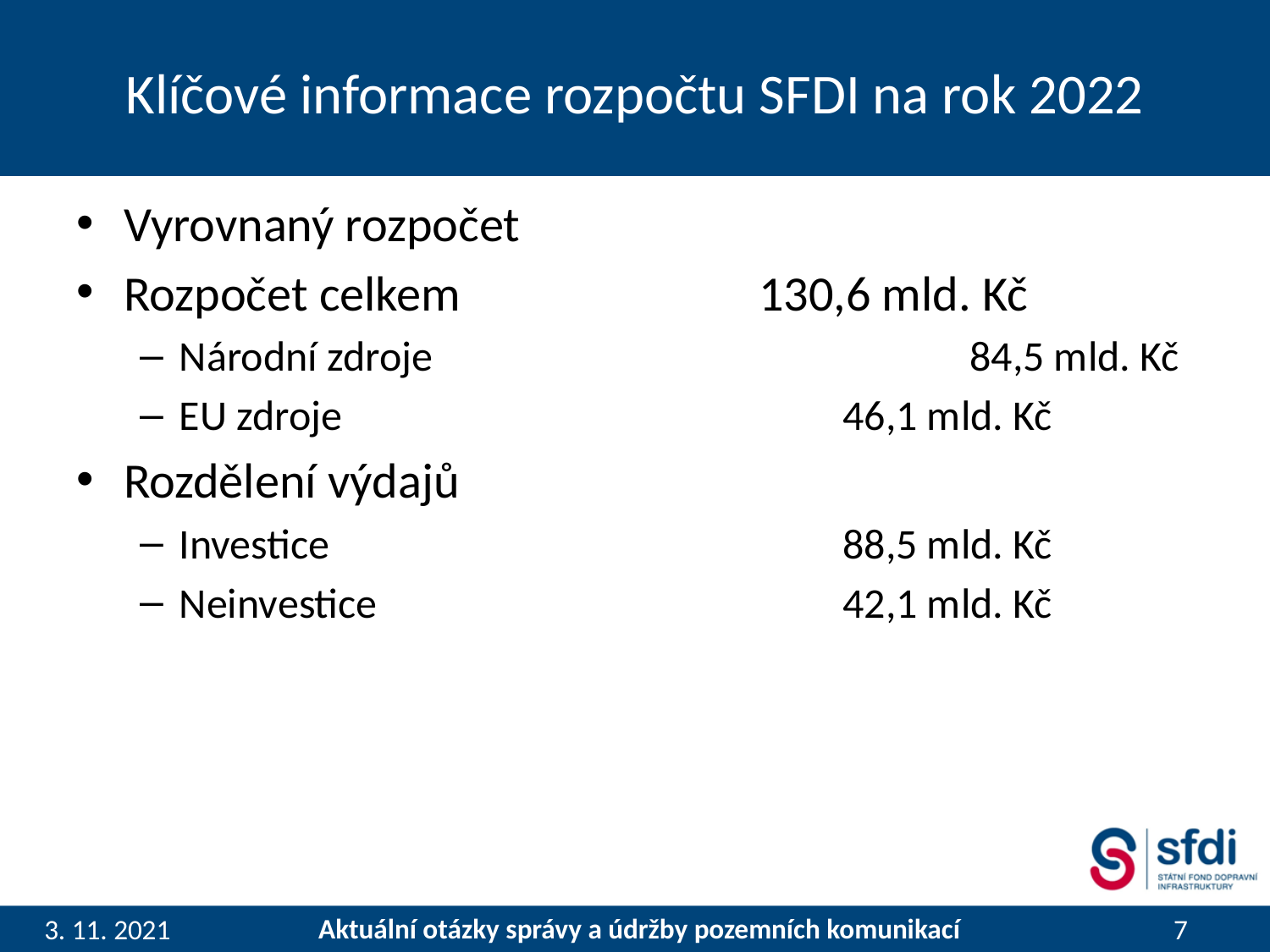

# Klíčové informace rozpočtu SFDI na rok 2022
Vyrovnaný rozpočet
Rozpočet celkem 			130,6 mld. Kč
Národní zdroje 				   84,5 mld. Kč
EU zdroje 				   46,1 mld. Kč
Rozdělení výdajů
Investice 				   88,5 mld. Kč
Neinvestice  				   42,1 mld. Kč